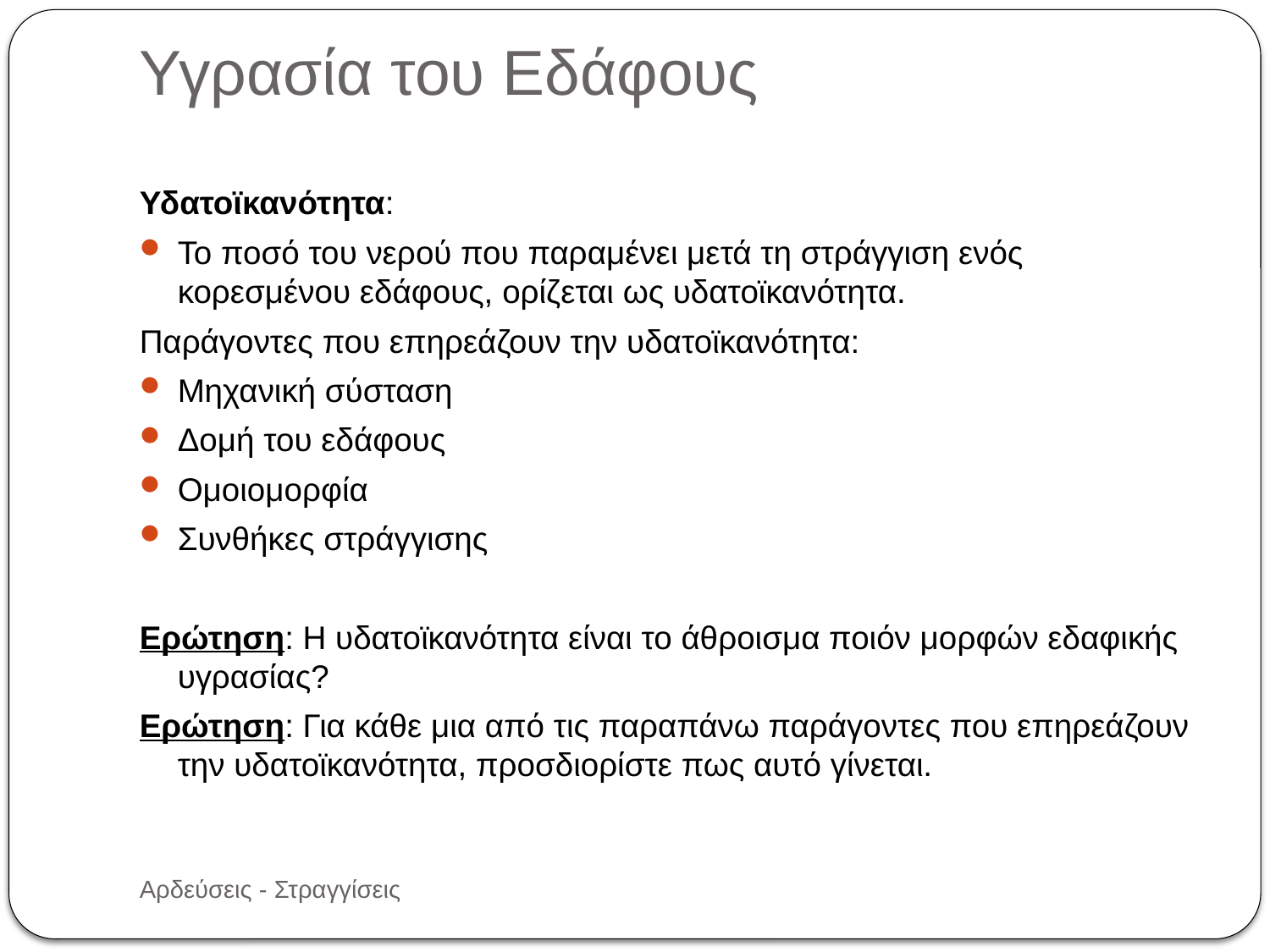

# Υγρασία του Εδάφους
Υδατοϊκανότητα:
Το ποσό του νερού που παραμένει μετά τη στράγγιση ενός κορεσμένου εδάφους, ορίζεται ως υδατοϊκανότητα.
Παράγοντες που επηρεάζουν την υδατοϊκανότητα:
Μηχανική σύσταση
Δομή του εδάφους
Ομοιομορφία
Συνθήκες στράγγισης

Ερώτηση: Η υδατοϊκανότητα είναι το άθροισμα ποιόν μορφών εδαφικής υγρασίας?
Ερώτηση: Για κάθε μια από τις παραπάνω παράγοντες που επηρεάζουν την υδατοϊκανότητα, προσδιορίστε πως αυτό γίνεται.

Αρδεύσεις - Στραγγίσεις